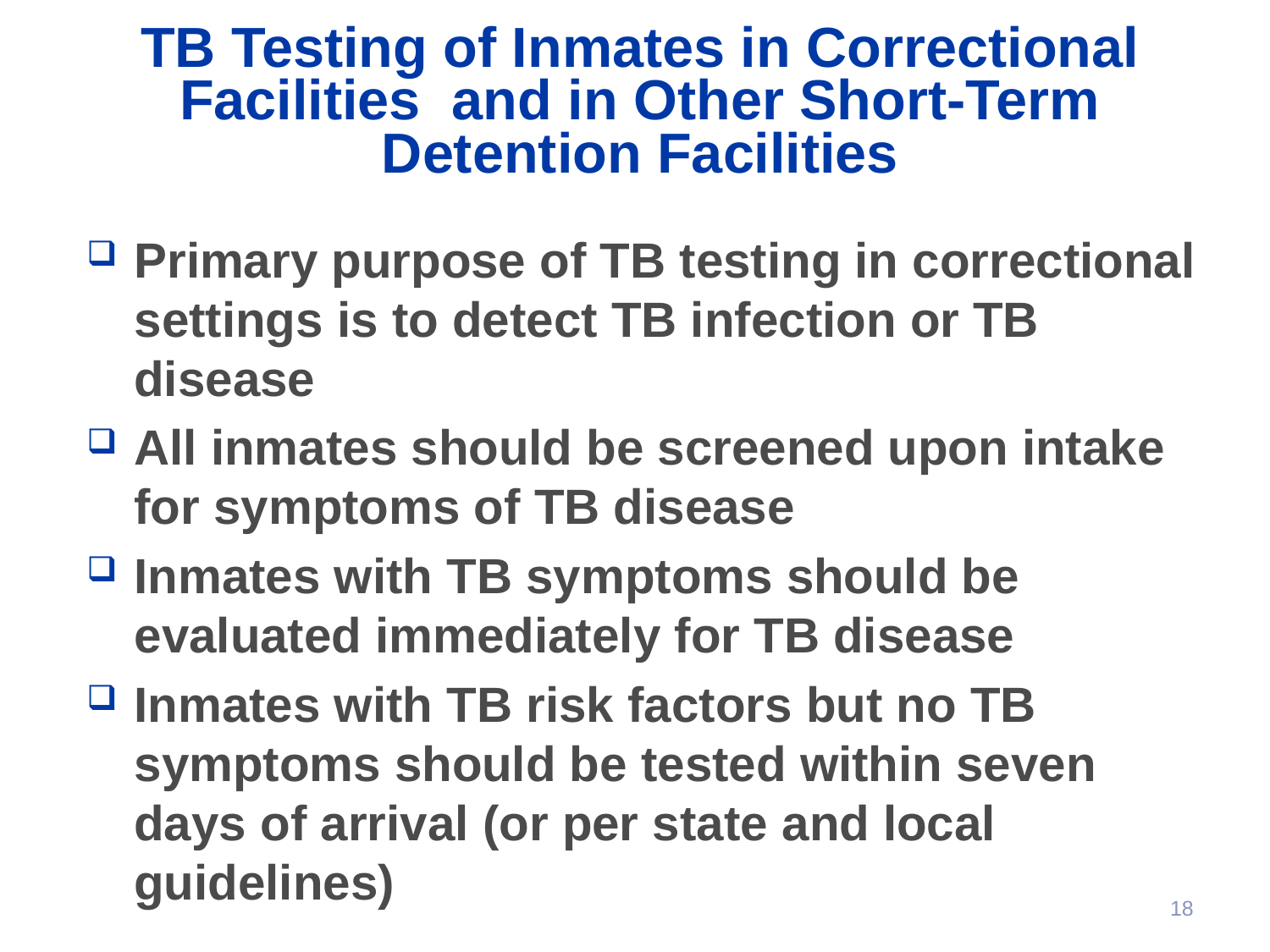

# TB Testing of Inmates in Correctional Facilities  and in Other Short-Term Detention Facilities
Primary purpose of TB testing in correctional settings is to detect TB infection or TB disease
All inmates should be screened upon intake for symptoms of TB disease
Inmates with TB symptoms should be evaluated immediately for TB disease
Inmates with TB risk factors but no TB symptoms should be tested within seven days of arrival (or per state and local guidelines)
18